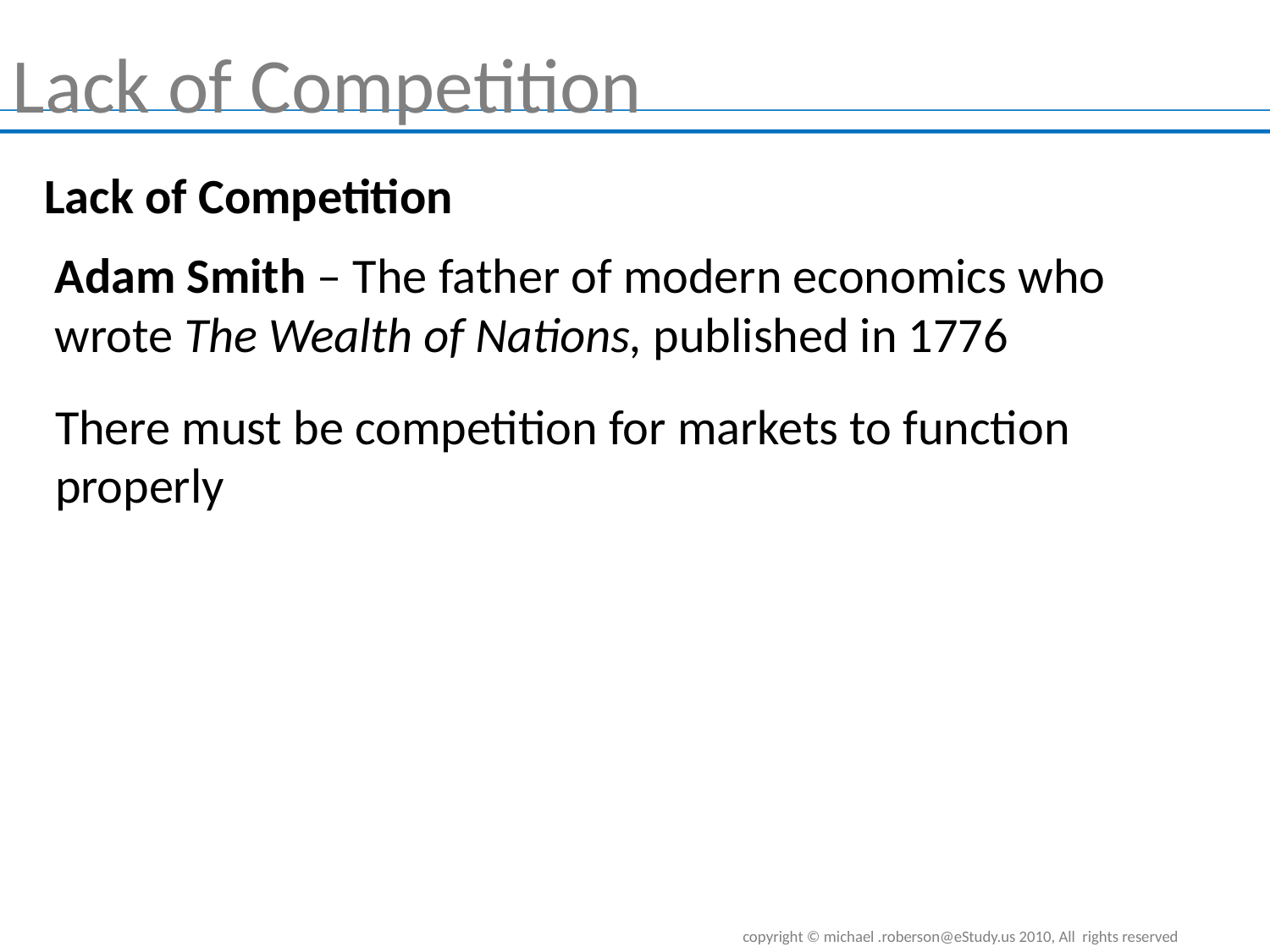

Lack of Competition
# Lack of Competition
Adam Smith – The father of modern economics who wrote The Wealth of Nations, published in 1776
There must be competition for markets to function properly